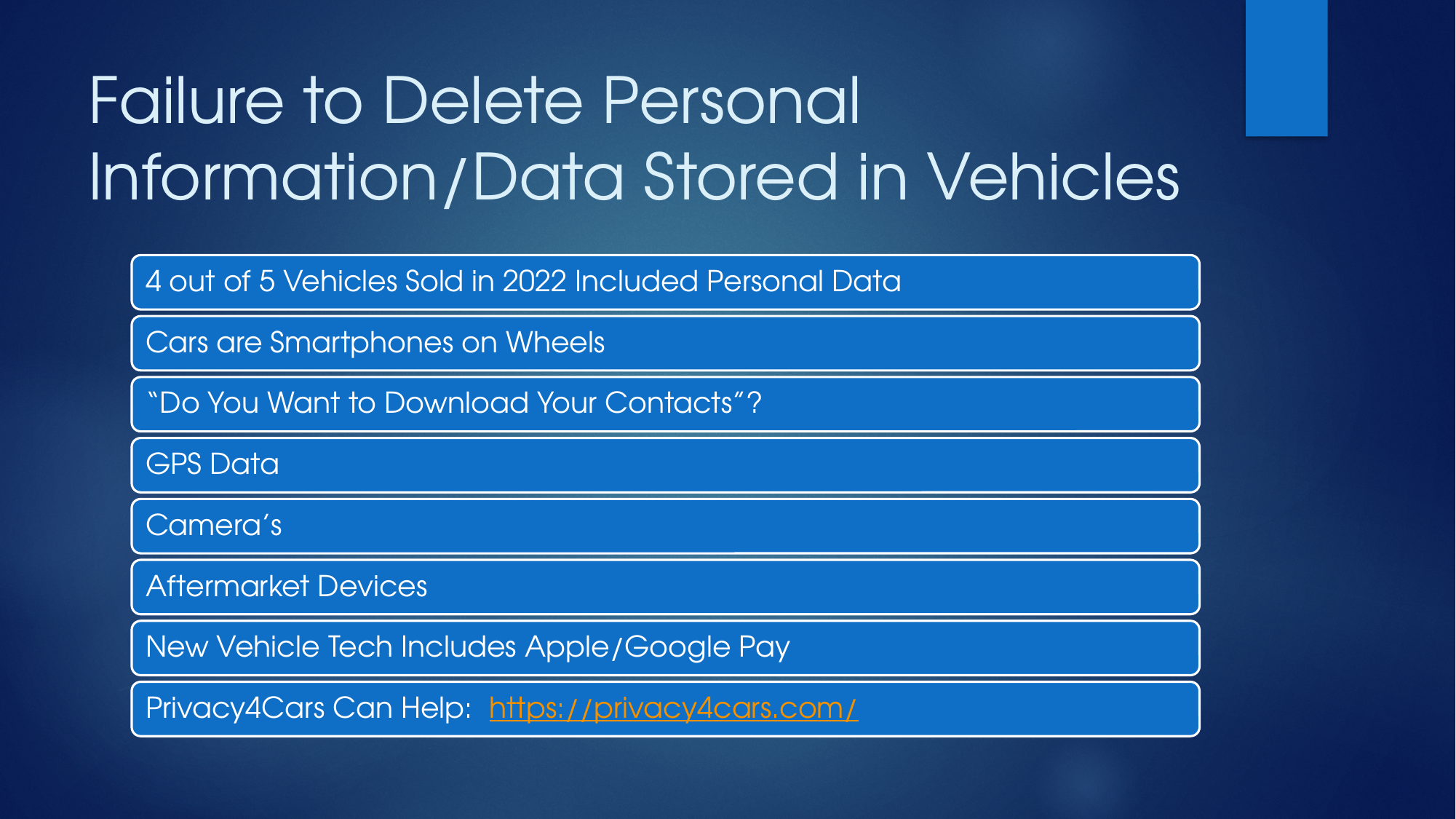

# Failure to Delete Personal Information/Data Stored in Vehicles
4 out of 5 Vehicles Sold in 2022 Included Personal Data
Cars are Smartphones on Wheels
“Do You Want to Download Your Contacts”?
GPS Data
Camera’s
Aftermarket Devices
New Vehicle Tech Includes Apple/Google Pay
Privacy4Cars Can Help:  https://privacy4cars.com/